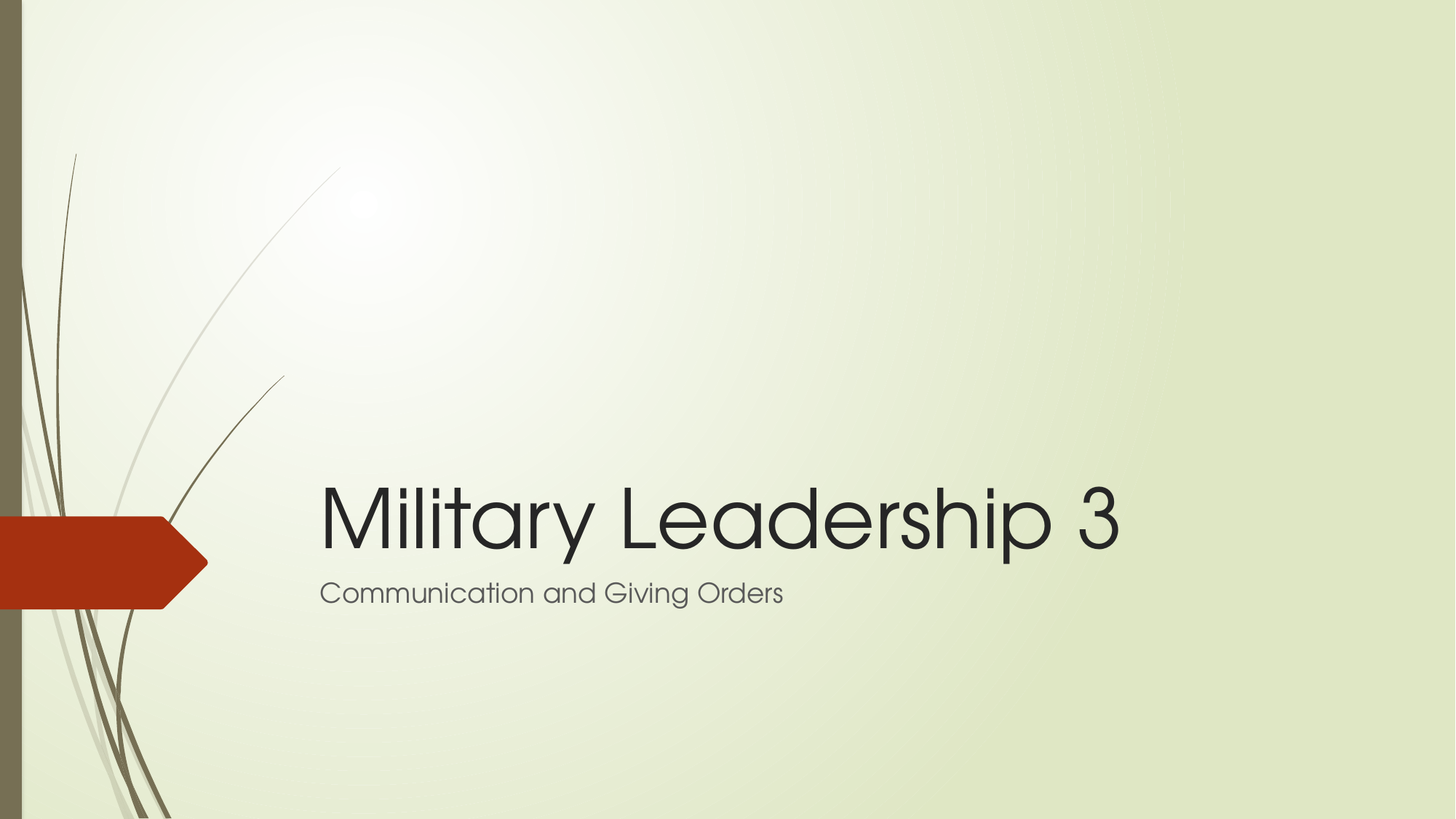

# Military Leadership 3
Communication and Giving Orders